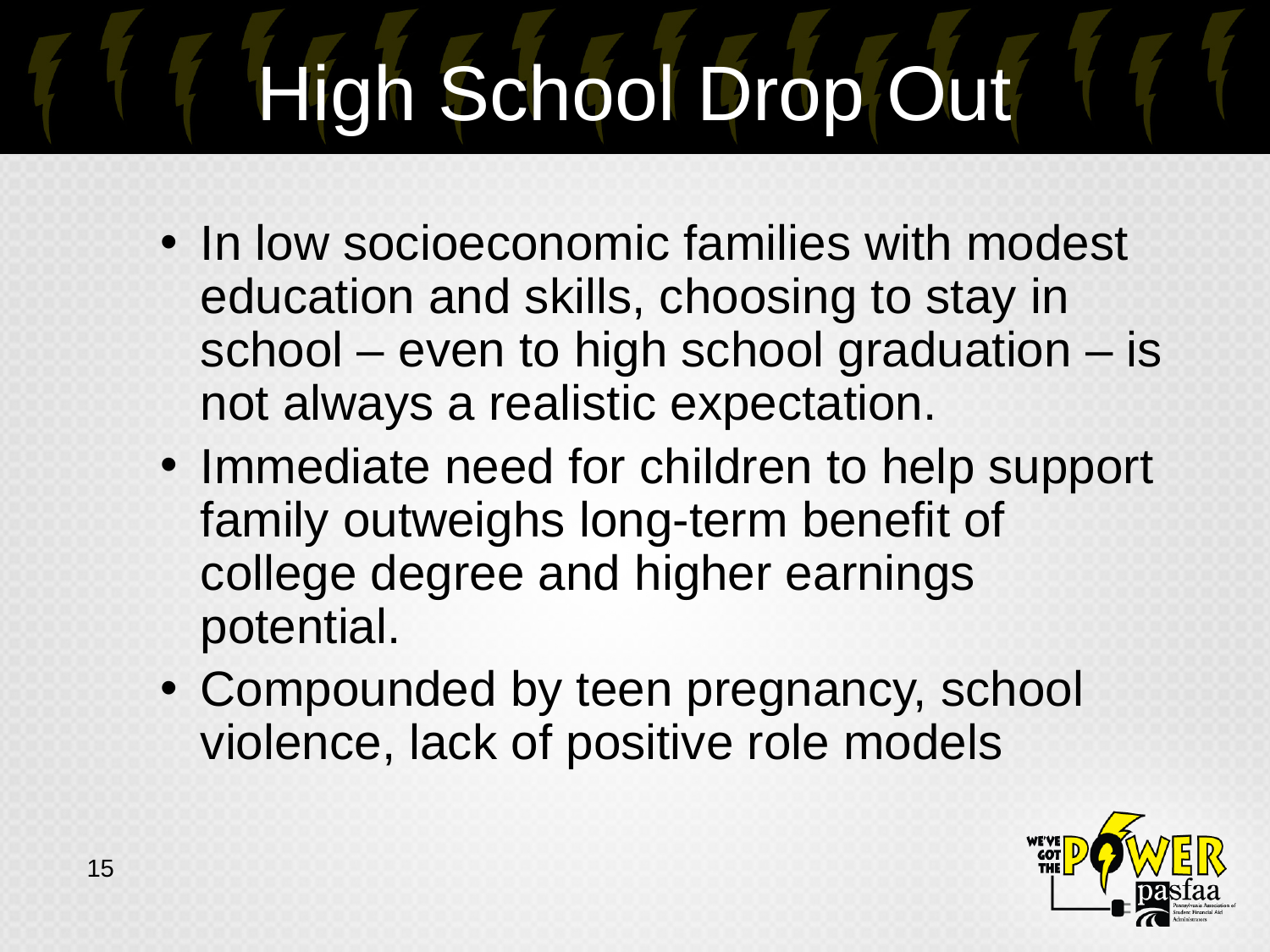

# High School Drop Out
In low socioeconomic families with modest education and skills, choosing to stay in school – even to high school graduation – is not always a realistic expectation.
Immediate need for children to help support family outweighs long-term benefit of college degree and higher earnings potential.
Compounded by teen pregnancy, school violence, lack of positive role models
15